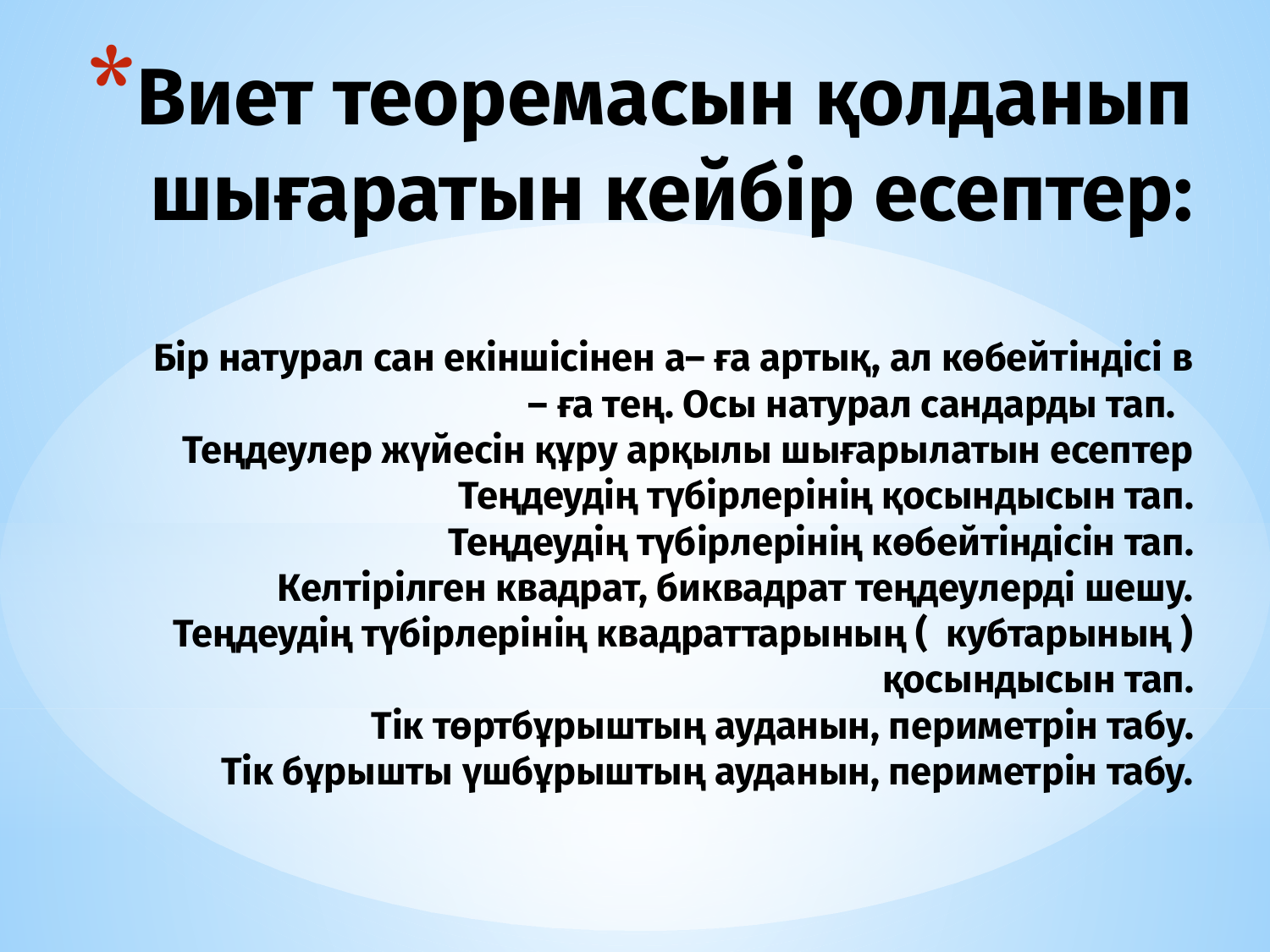

# Виет теоремасын қолданып шығаратын кейбір есептер:   Бір натурал сан екіншісінен а– ға артық, ал көбейтіндісі в – ға тең. Осы натурал сандарды тап.  Теңдеулер жүйесін құру арқылы шығарылатын есептер Теңдеудің түбірлерінің қосындысын тап. Теңдеудің түбірлерінің көбейтіндісін тап. Келтірілген квадрат, биквадрат теңдеулерді шешу. Теңдеудің түбірлерінің квадраттарының (  кубтарының ) қосындысын тап. Тік төртбұрыштың ауданын, периметрін табу. Тік бұрышты үшбұрыштың ауданын, периметрін табу.